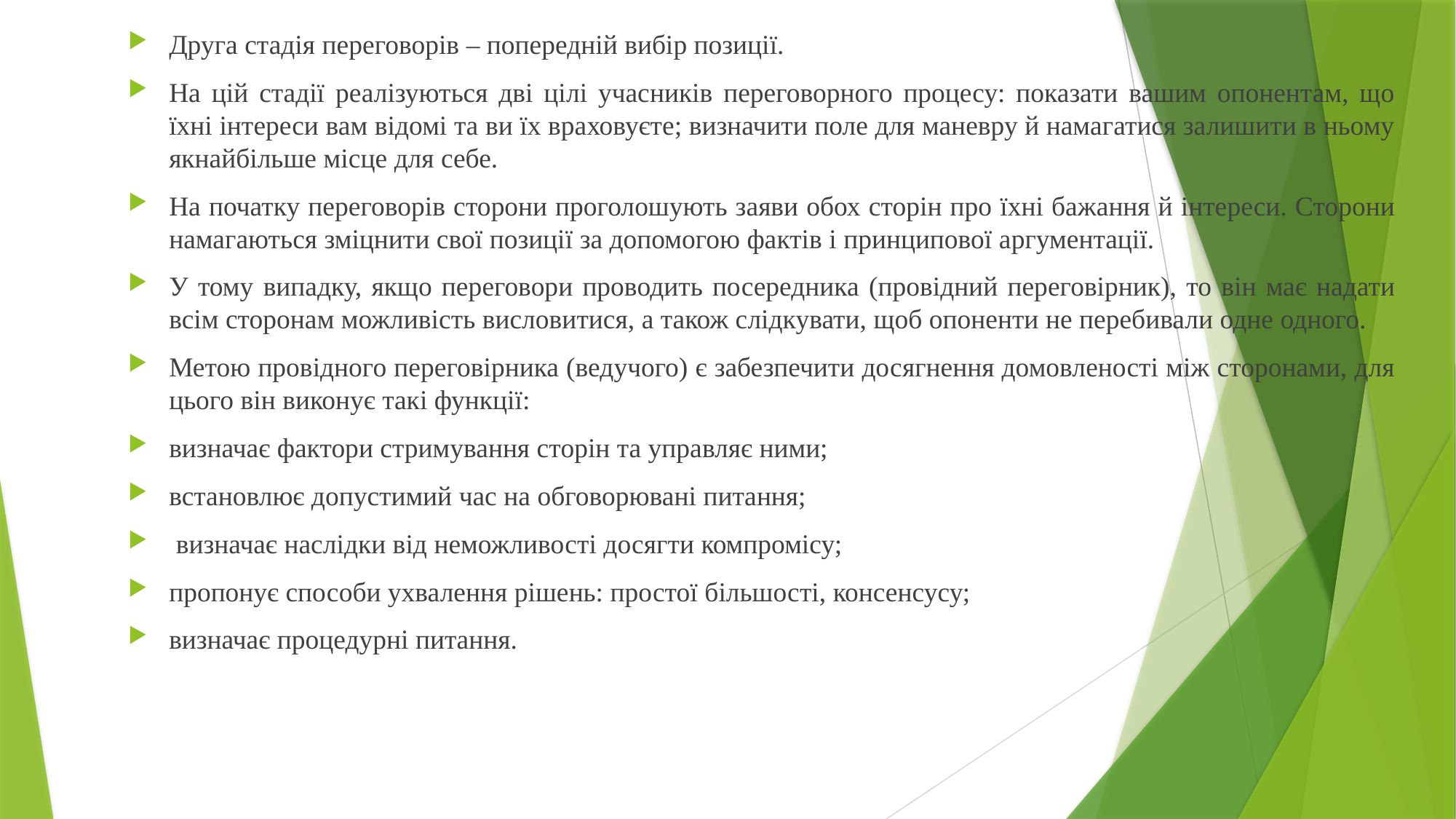

Друга стадія переговорів – попередній вибір позиції.
На цій стадії реалізуються дві цілі учасників переговорного процесу: показати вашим опонентам, що їхні інтереси вам відомі та ви їх враховуєте; визначити поле для маневру й намагатися залишити в ньому якнайбільше місце для себе.
На початку переговорів сторони проголошують заяви обох сторін про їхні бажання й інтереси. Сторони намагаються зміцнити свої позиції за допомогою фактів і принципової аргументації.
У тому випадку, якщо переговори проводить посередника (провідний переговірник), то він має надати всім сторонам можливість висловитися, а також слідкувати, щоб опоненти не перебивали одне одного.
Метою провідного переговірника (ведучого) є забезпечити досягнення домовленості між сторонами, для цього він виконує такі функції:
визначає фактори стримування сторін та управляє ними;
встановлює допустимий час на обговорювані питання;
 визначає наслідки від неможливості досягти компромісу;
пропонує способи ухвалення рішень: простої більшості, консенсусу;
визначає процедурні питання.